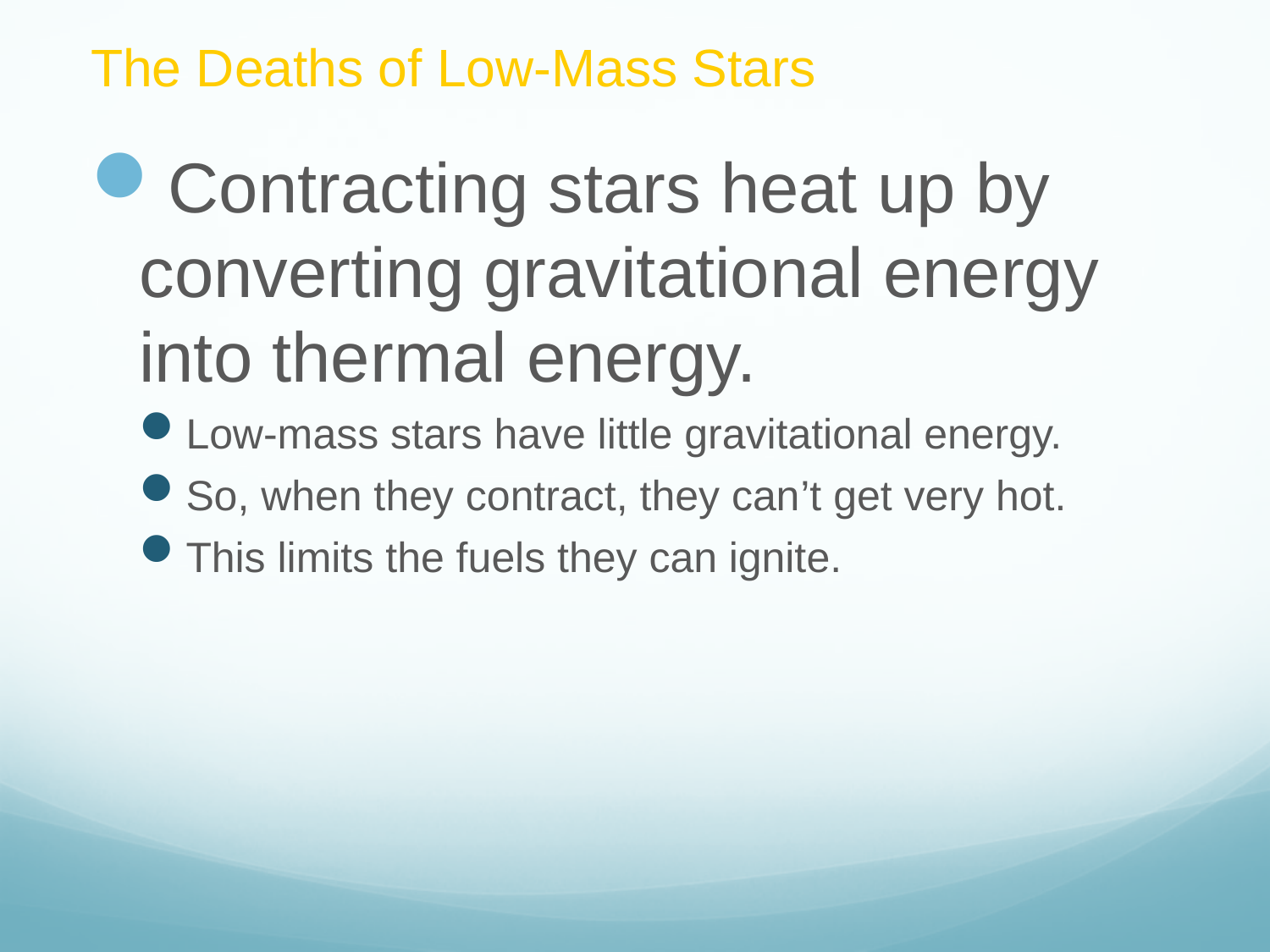

# The Deaths of Low-Mass Stars
Contracting stars heat up by converting gravitational energy into thermal energy.
Low-mass stars have little gravitational energy.
So, when they contract, they can’t get very hot.
This limits the fuels they can ignite.